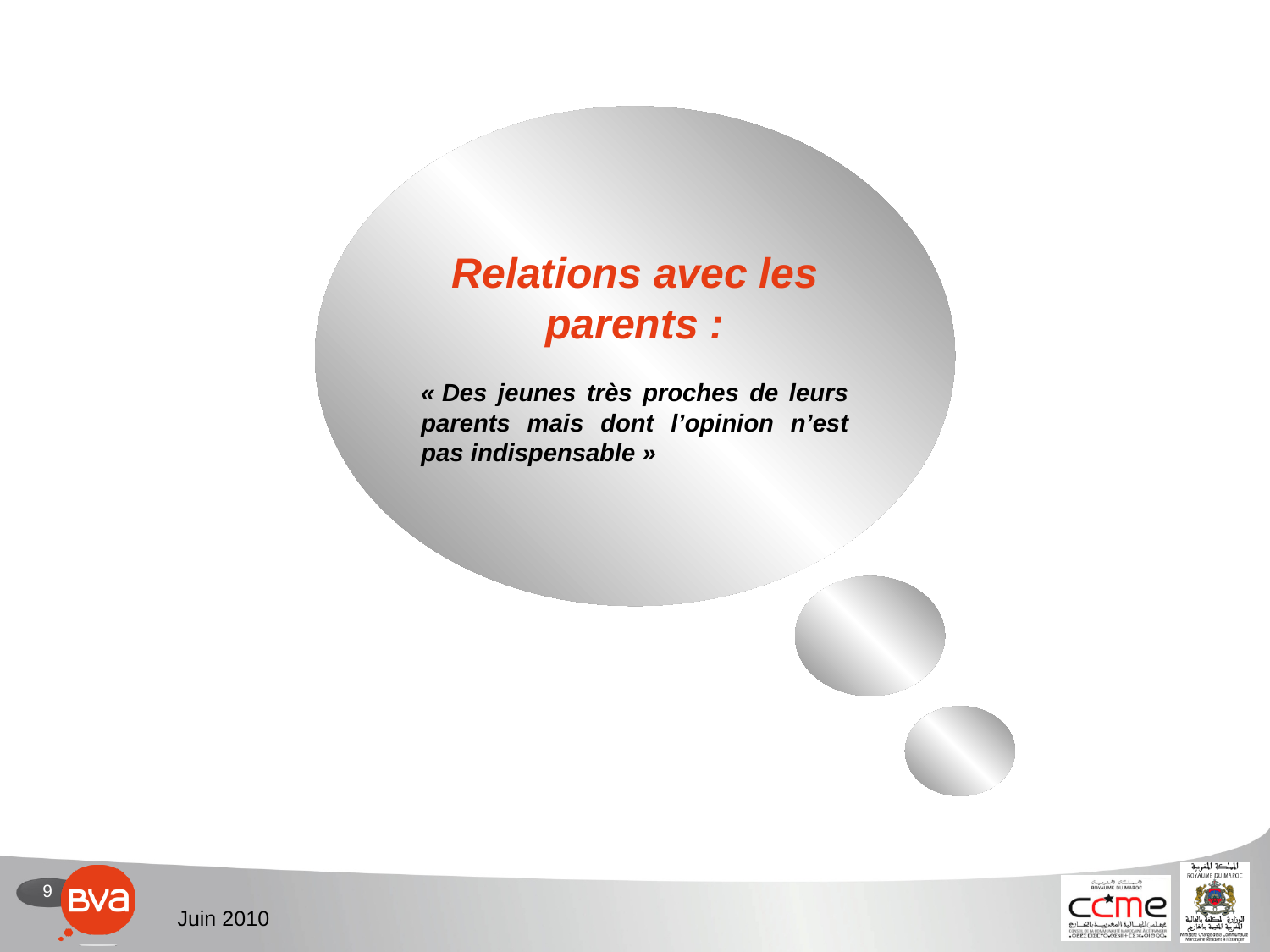

Relations avec les parents :

« Des jeunes très proches de leurs parents mais dont l’opinion n’est pas indispensable »